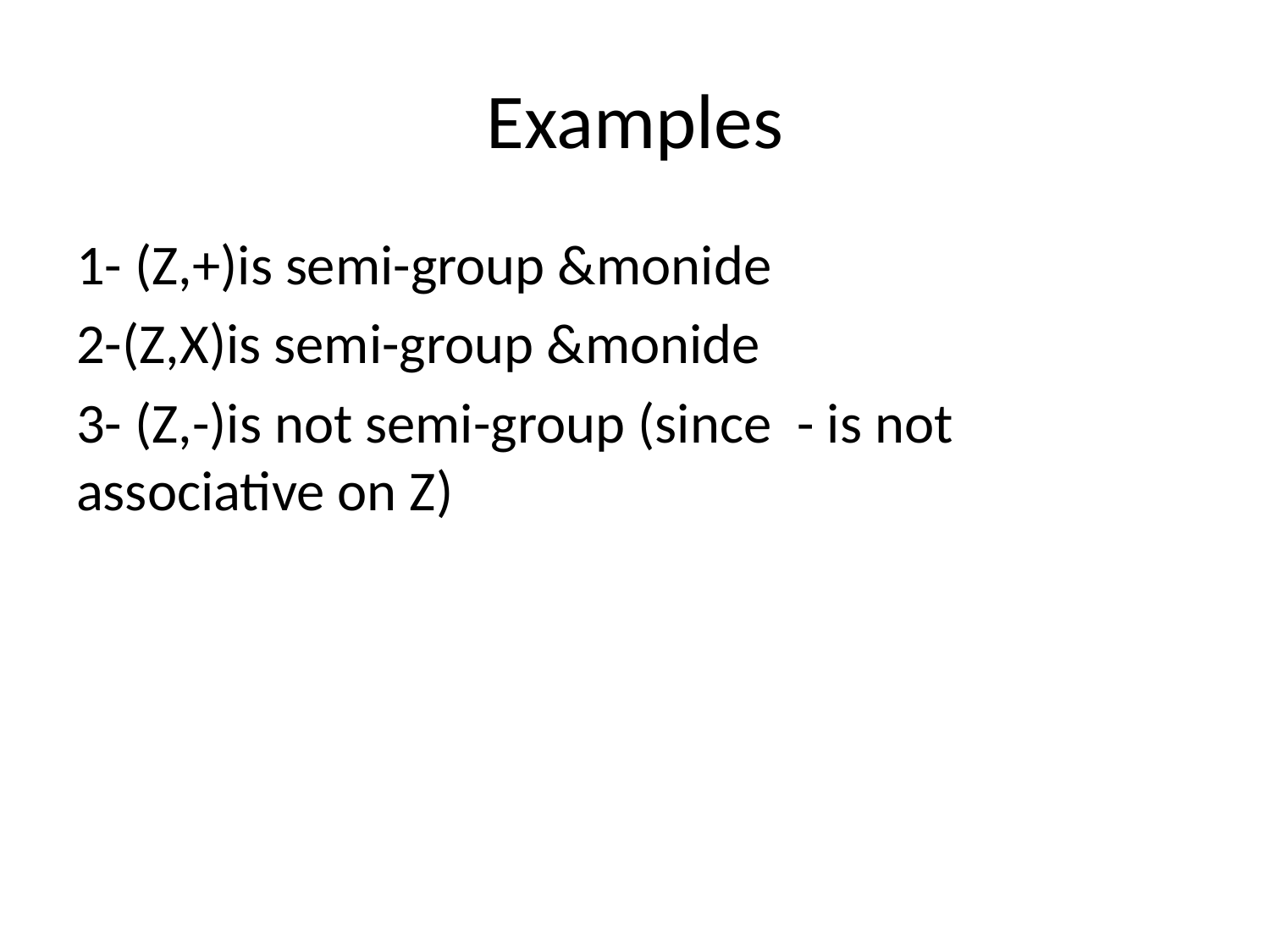

# Examples
1- (Z,+)is semi-group &monide
2-(Z,X)is semi-group &monide
3- (Z,-)is not semi-group (since  - is not associative on Z)